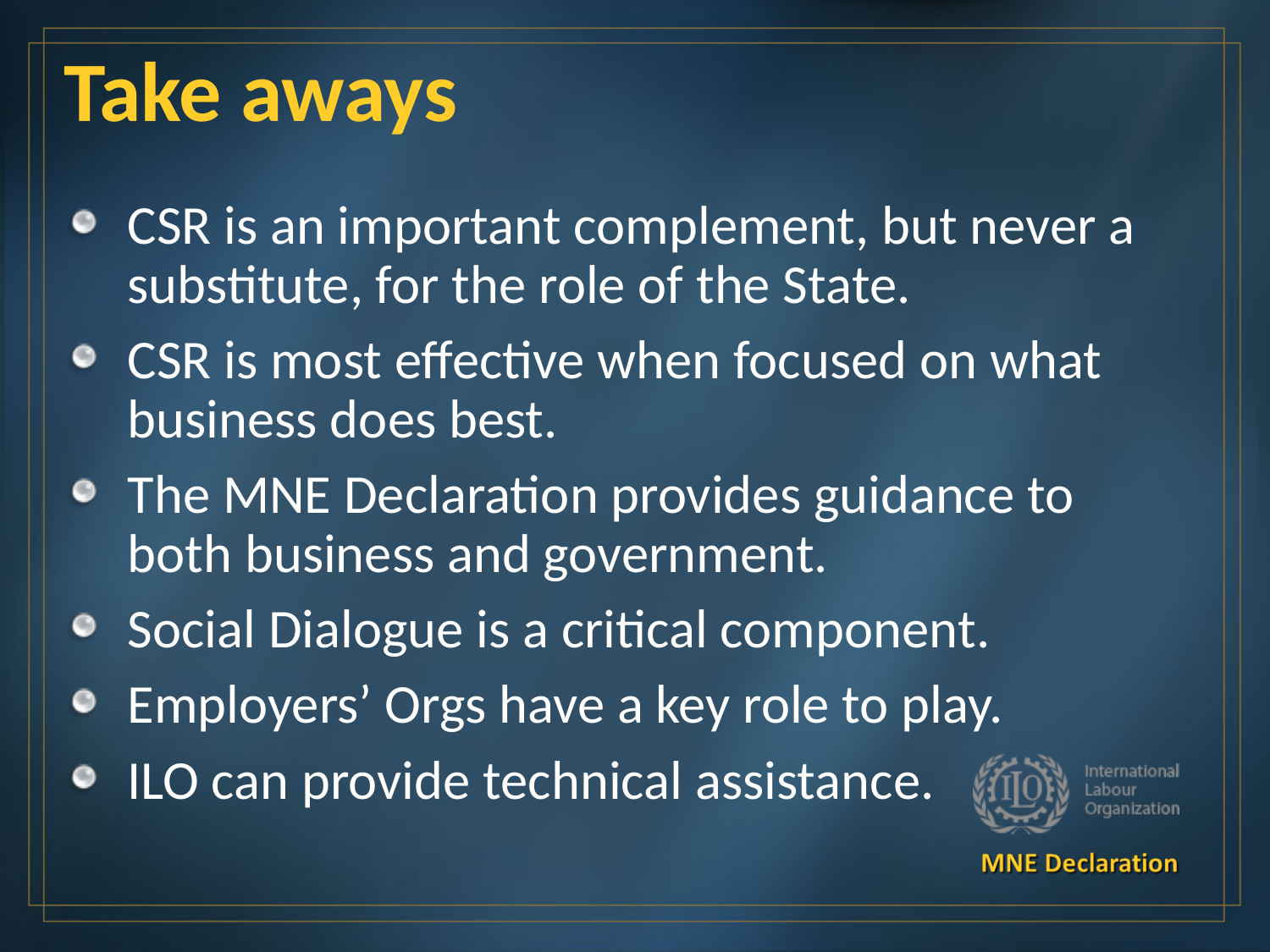

# Take aways
CSR is an important complement, but never a substitute, for the role of the State.
CSR is most effective when focused on what business does best.
The MNE Declaration provides guidance to both business and government.
Social Dialogue is a critical component.
Employers’ Orgs have a key role to play.
ILO can provide technical assistance.